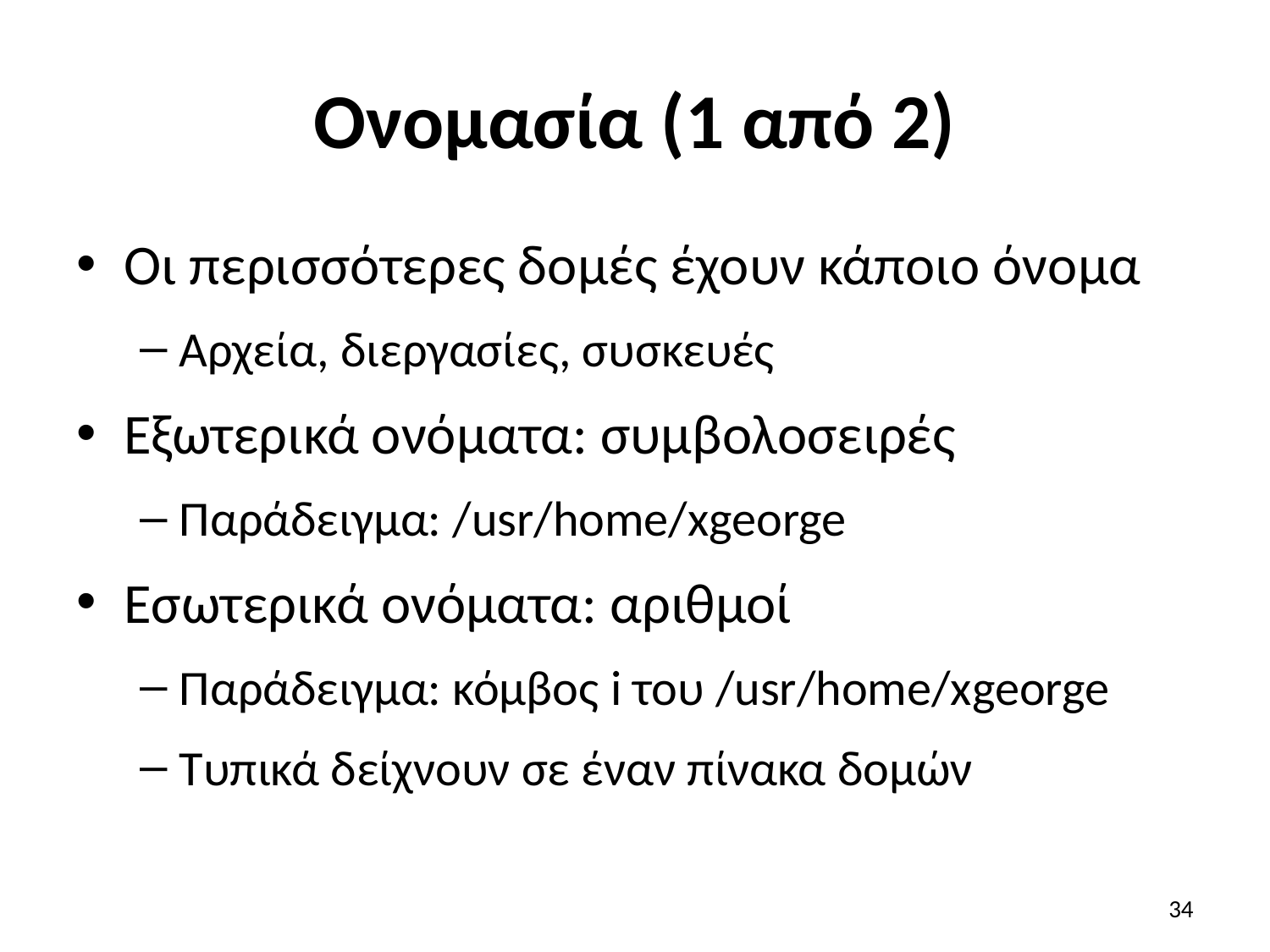

# Ονομασία (1 από 2)
Οι περισσότερες δομές έχουν κάποιο όνομα
Αρχεία, διεργασίες, συσκευές
Εξωτερικά ονόματα: συμβολοσειρές
Παράδειγμα: /usr/home/xgeorge
Εσωτερικά ονόματα: αριθμοί
Παράδειγμα: κόμβος i του /usr/home/xgeorge
Τυπικά δείχνουν σε έναν πίνακα δομών
34